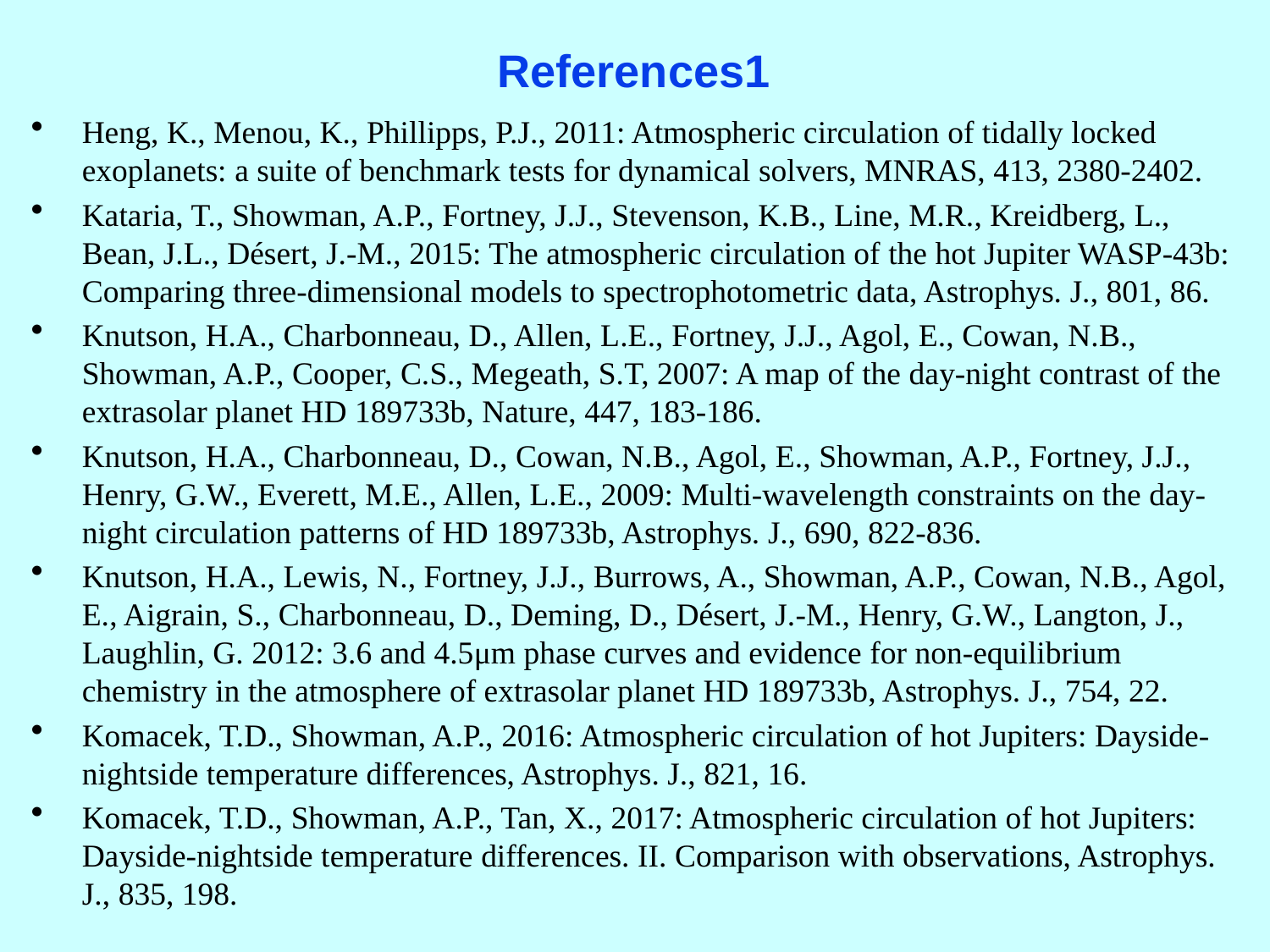

# References1
Heng, K., Menou, K., Phillipps, P.J., 2011: Atmospheric circulation of tidally locked exoplanets: a suite of benchmark tests for dynamical solvers, MNRAS, 413, 2380-2402.
Kataria, T., Showman, A.P., Fortney, J.J., Stevenson, K.B., Line, M.R., Kreidberg, L., Bean, J.L., Désert, J.-M., 2015: The atmospheric circulation of the hot Jupiter WASP-43b: Comparing three-dimensional models to spectrophotometric data, Astrophys. J., 801, 86.
Knutson, H.A., Charbonneau, D., Allen, L.E., Fortney, J.J., Agol, E., Cowan, N.B., Showman, A.P., Cooper, C.S., Megeath, S.T, 2007: A map of the day-night contrast of the extrasolar planet HD 189733b, Nature, 447, 183-186.
Knutson, H.A., Charbonneau, D., Cowan, N.B., Agol, E., Showman, A.P., Fortney, J.J., Henry, G.W., Everett, M.E., Allen, L.E., 2009: Multi-wavelength constraints on the day-night circulation patterns of HD 189733b, Astrophys. J., 690, 822-836.
Knutson, H.A., Lewis, N., Fortney, J.J., Burrows, A., Showman, A.P., Cowan, N.B., Agol, E., Aigrain, S., Charbonneau, D., Deming, D., Désert, J.-M., Henry, G.W., Langton, J., Laughlin, G. 2012: 3.6 and 4.5μm phase curves and evidence for non-equilibrium chemistry in the atmosphere of extrasolar planet HD 189733b, Astrophys. J., 754, 22.
Komacek, T.D., Showman, A.P., 2016: Atmospheric circulation of hot Jupiters: Dayside-nightside temperature differences, Astrophys. J., 821, 16.
Komacek, T.D., Showman, A.P., Tan, X., 2017: Atmospheric circulation of hot Jupiters: Dayside-nightside temperature differences. II. Comparison with observations, Astrophys. J., 835, 198.